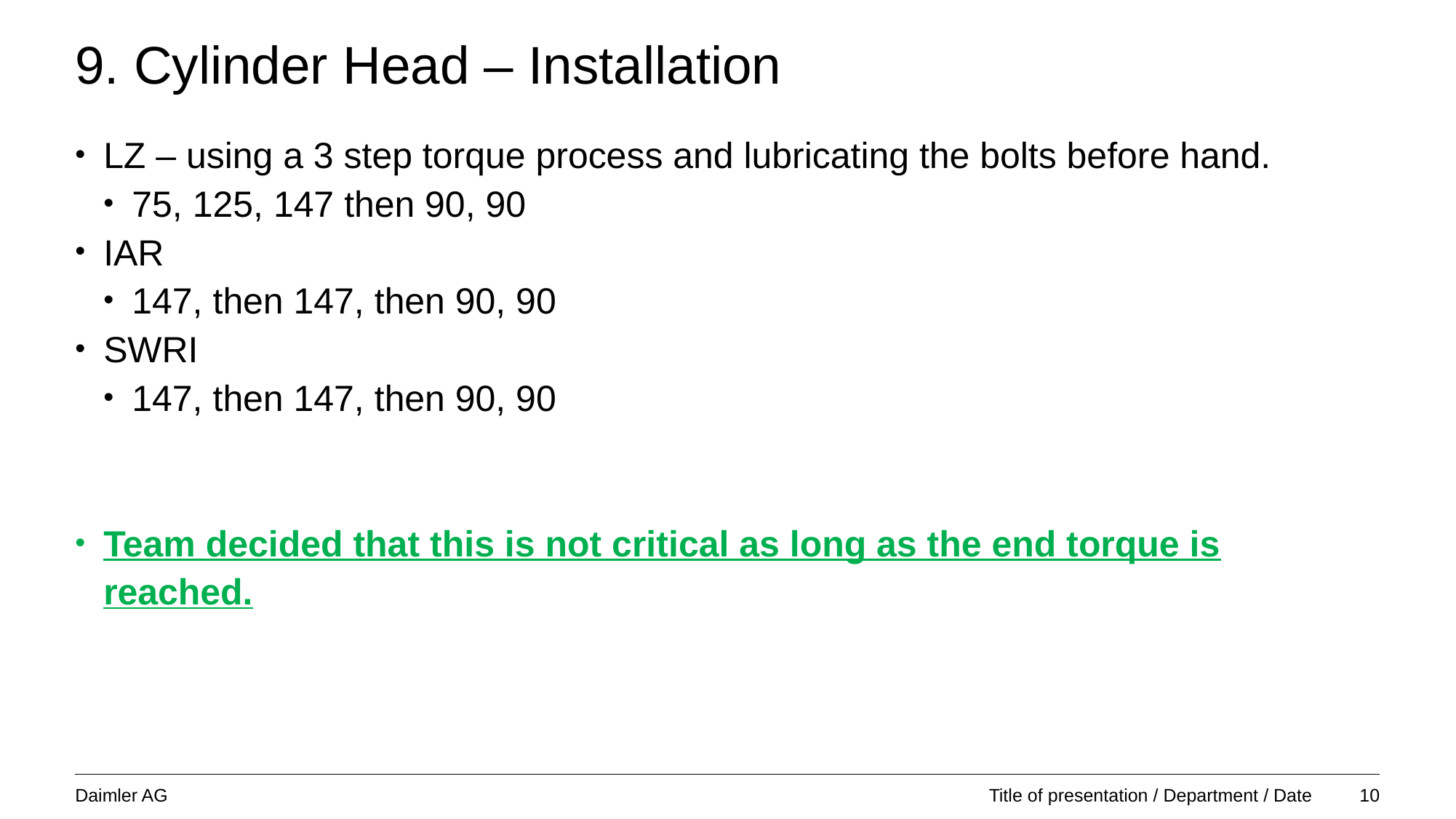

# 9. Cylinder Head – Installation
LZ – using a 3 step torque process and lubricating the bolts before hand.
75, 125, 147 then 90, 90
IAR
147, then 147, then 90, 90
SWRI
147, then 147, then 90, 90

Team decided that this is not critical as long as the end torque is reached.

Title of presentation / Department / Date
 10